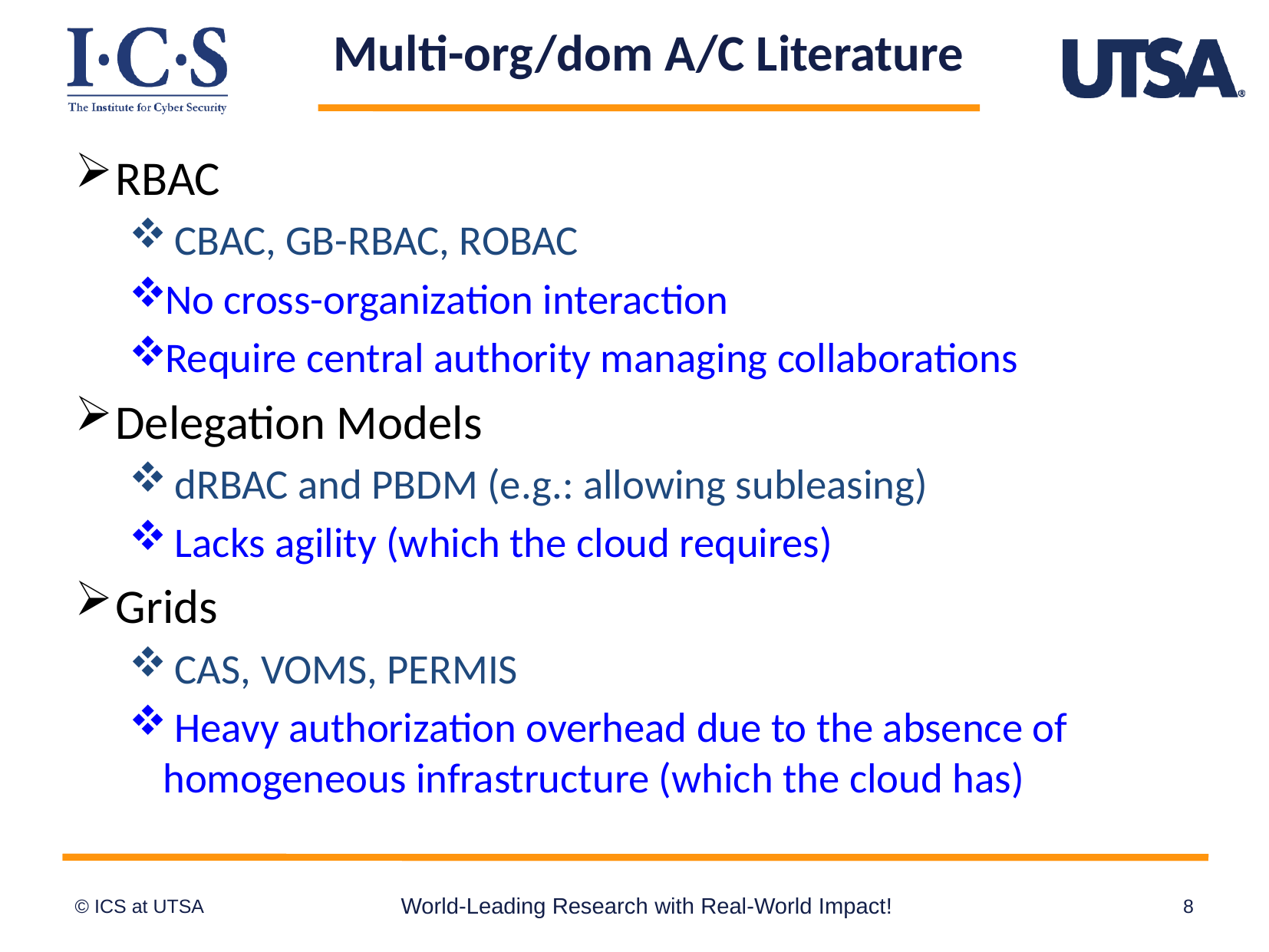

# Multi-org/dom A/C Literature
RBAC
 CBAC, GB-RBAC, ROBAC
No cross-organization interaction
Require central authority managing collaborations
Delegation Models
 dRBAC and PBDM (e.g.: allowing subleasing)
 Lacks agility (which the cloud requires)
Grids
 CAS, VOMS, PERMIS
 Heavy authorization overhead due to the absence of homogeneous infrastructure (which the cloud has)
World-Leading Research with Real-World Impact!
8
© ICS at UTSA